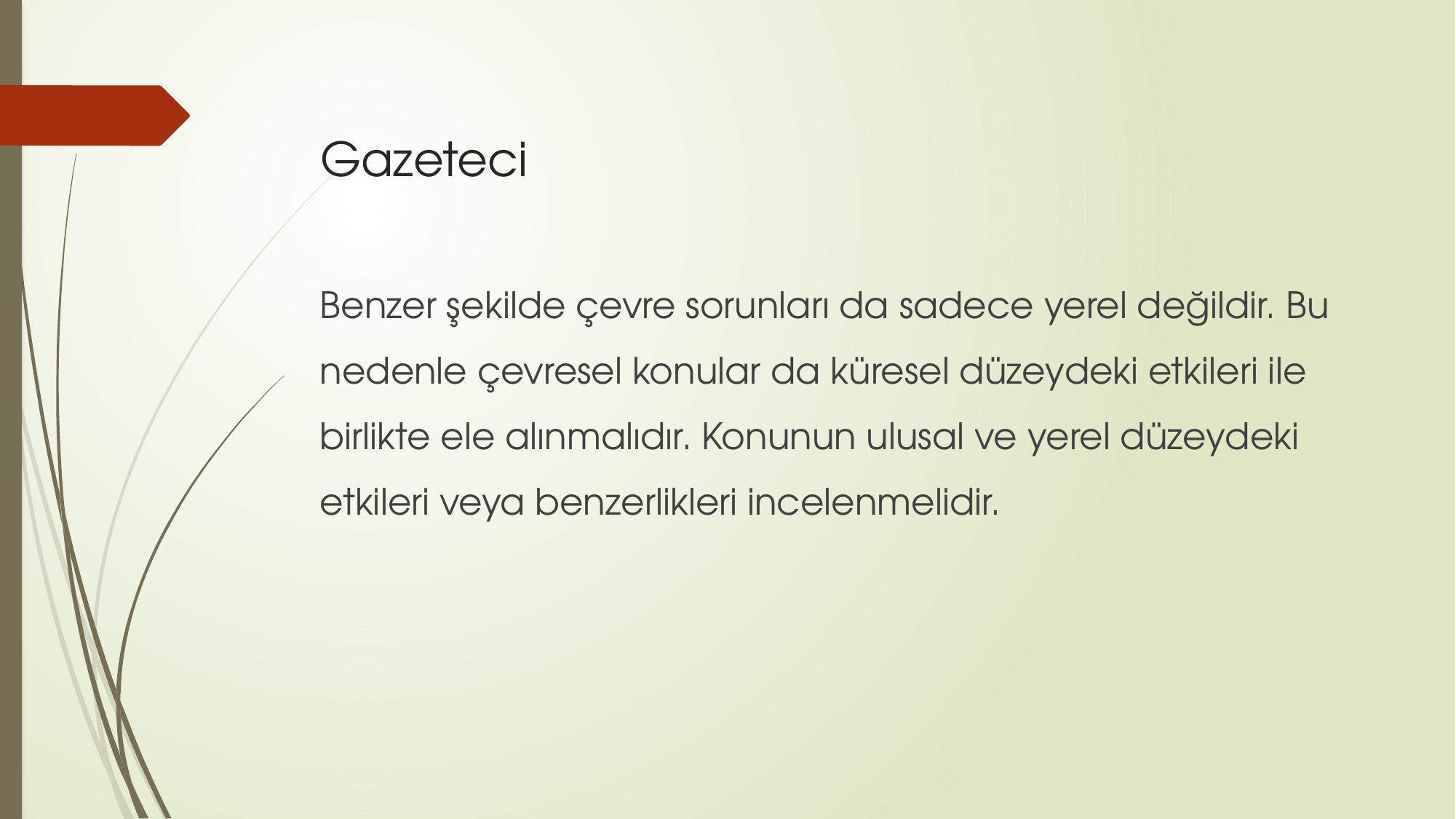

# Gazeteci
Benzer şekilde çevre sorunları da sadece yerel değildir. Bu nedenle çevresel konular da küresel düzeydeki etkileri ile birlikte ele alınmalıdır. Konunun ulusal ve yerel düzeydeki etkileri veya benzerlikleri incelenmelidir.